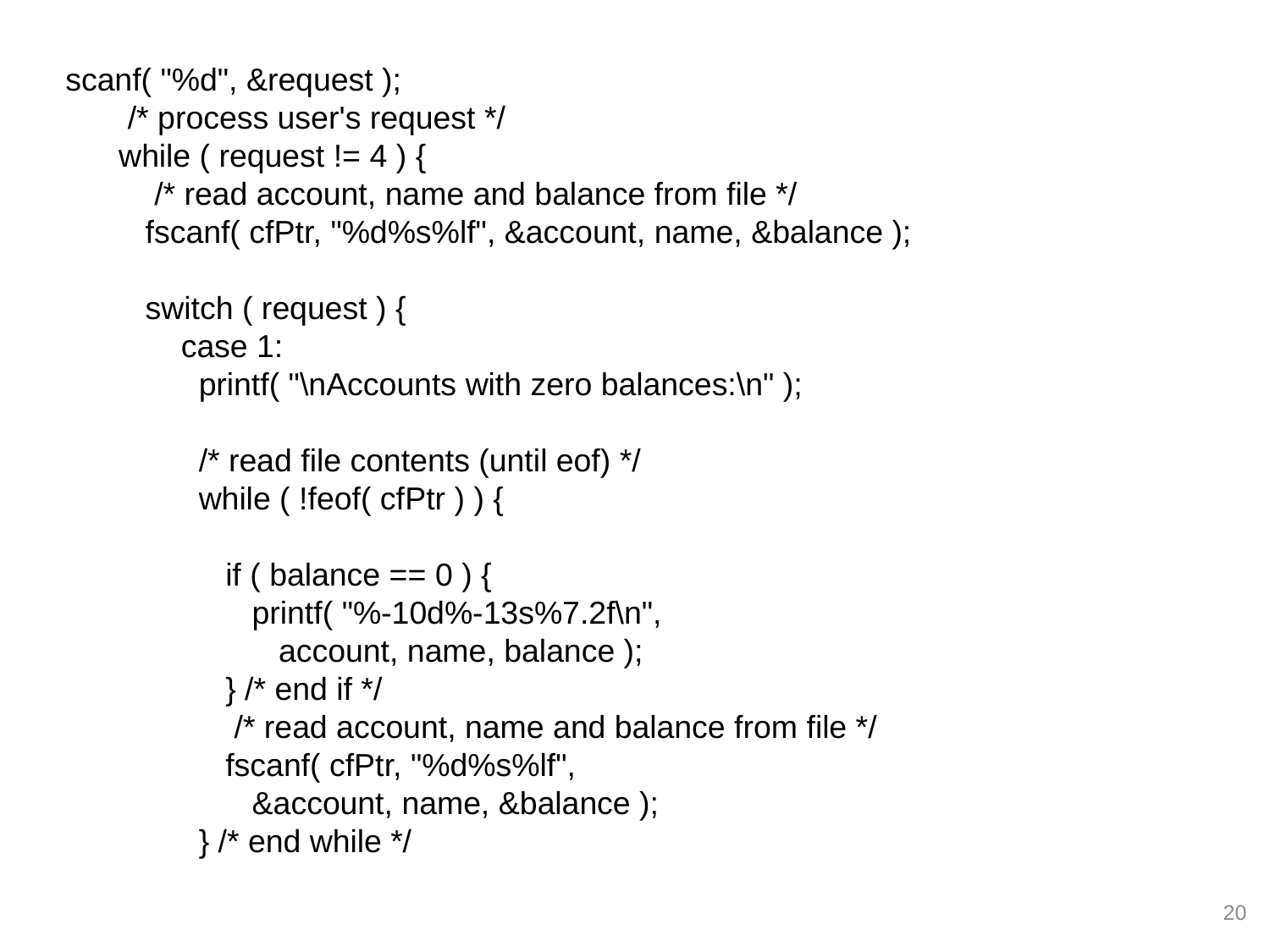

scanf( "%d", &request );
       /* process user's request */
      while ( request != 4 ) {
          /* read account, name and balance from file */
         fscanf( cfPtr, "%d%s%lf", &account, name, &balance );

         switch ( request ) {
             case 1:
               printf( "\nAccounts with zero balances:\n" );

               /* read file contents (until eof) */
               while ( !feof( cfPtr ) ) {

                  if ( balance == 0 ) {
                     printf( "%-10d%-13s%7.2f\n",
                        account, name, balance );
                  } /* end if */
                   /* read account, name and balance from file */
                  fscanf( cfPtr, "%d%s%lf",
                     &account, name, &balance );
               } /* end while */

20